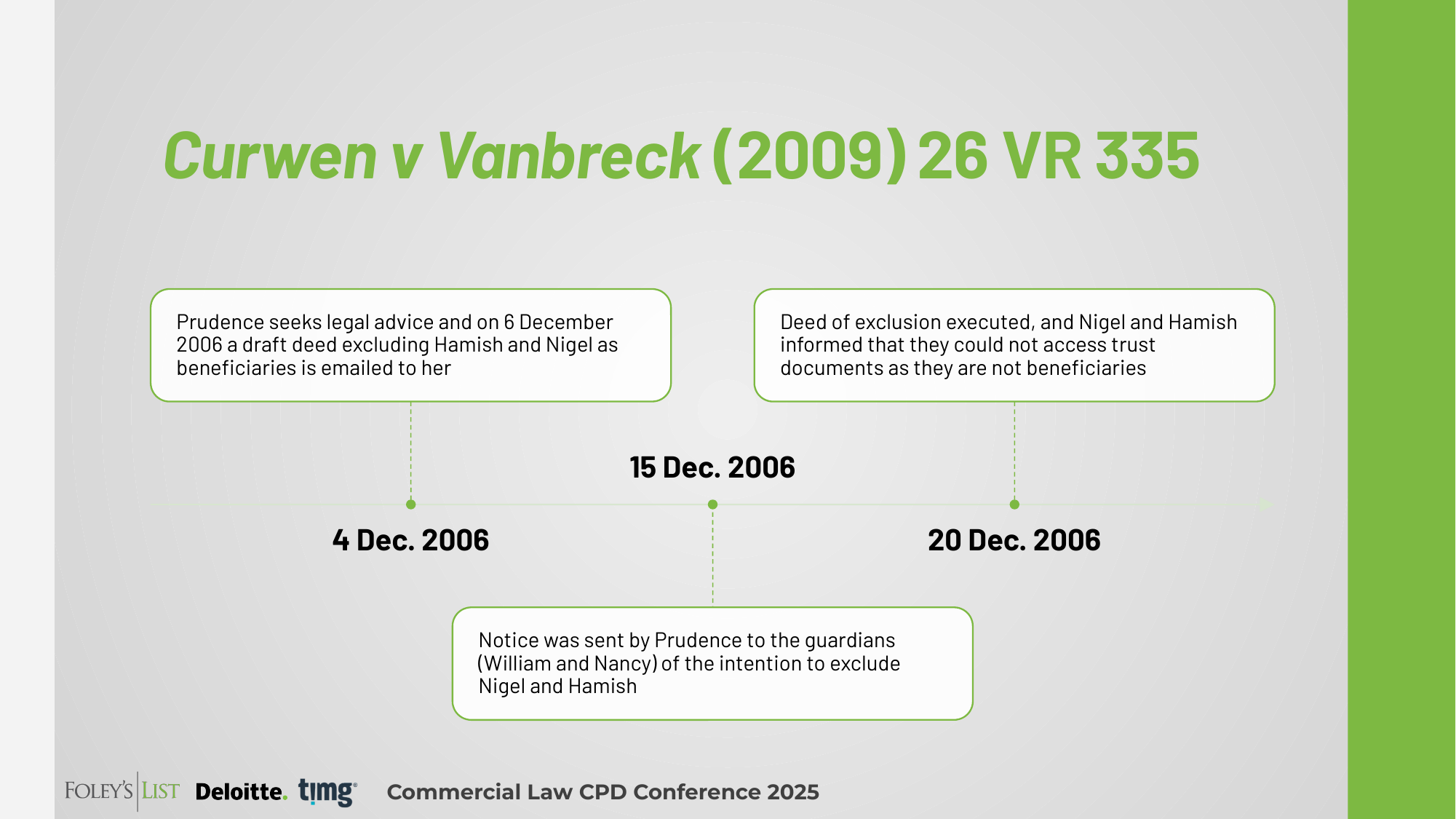

# Curwen v Vanbreck (2009) 26 VR 335
4 Dec. 2006
Prudence seeks legal advice and on 6 December 2006 a draft deed excluding Hamish and Nigel as beneficiaries is emailed to her
15 Dec. 2006
Notice was sent by Prudence to the guardians (William and Nancy) of the intention to exclude Nigel and Hamish
20 Dec. 2006
Deed of exclusion executed, and Nigel and Hamish informed that they could not access trust documents as they are not beneficiaries